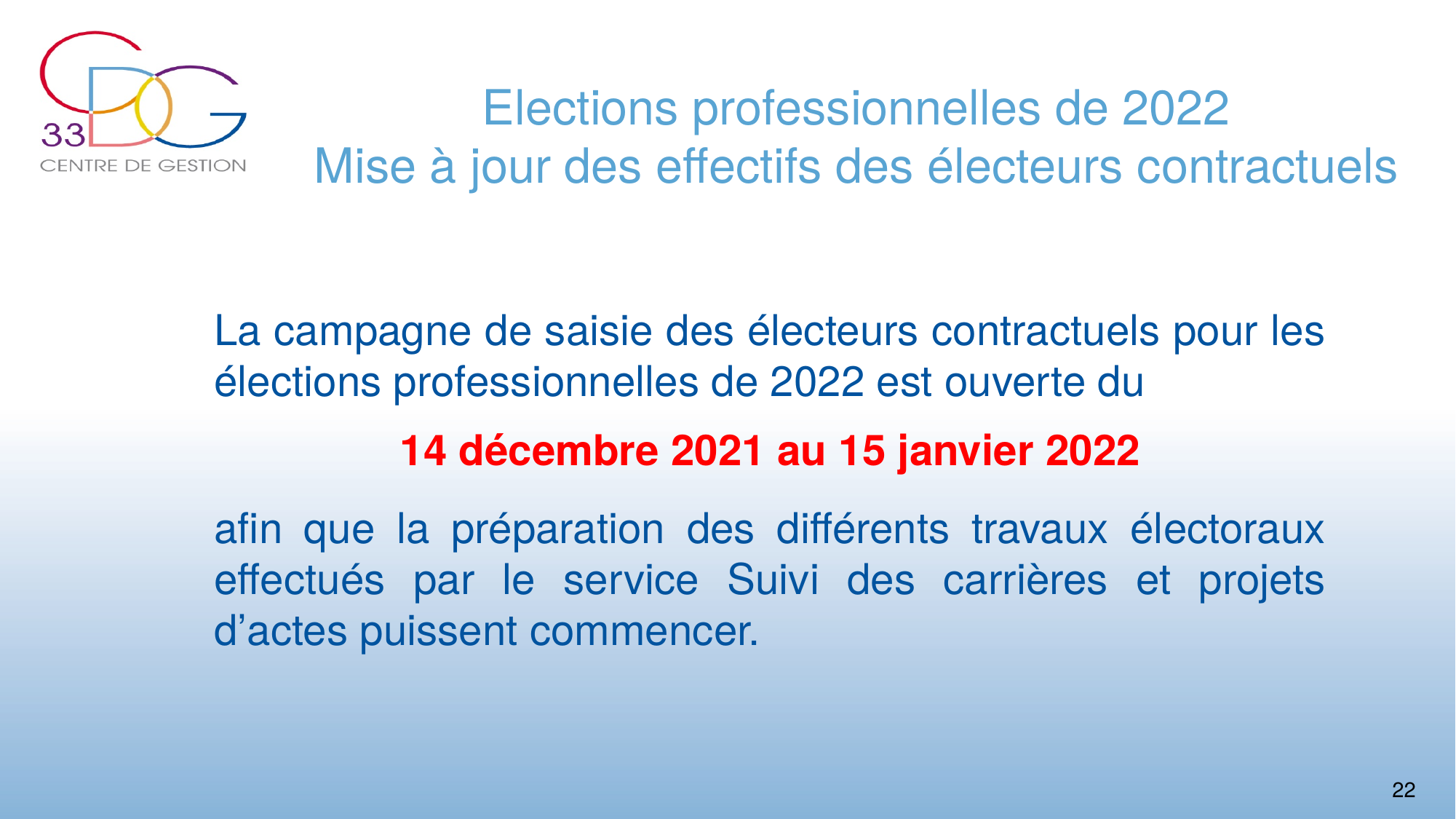

# Elections professionnelles de 2022 Mise à jour des effectifs des électeurs contractuels
La campagne de saisie des électeurs contractuels pour les élections professionnelles de 2022 est ouverte du
14 décembre 2021 au 15 janvier 2022
afin que la préparation des différents travaux électoraux effectués par le service Suivi des carrières et projets d’actes puissent commencer.
22